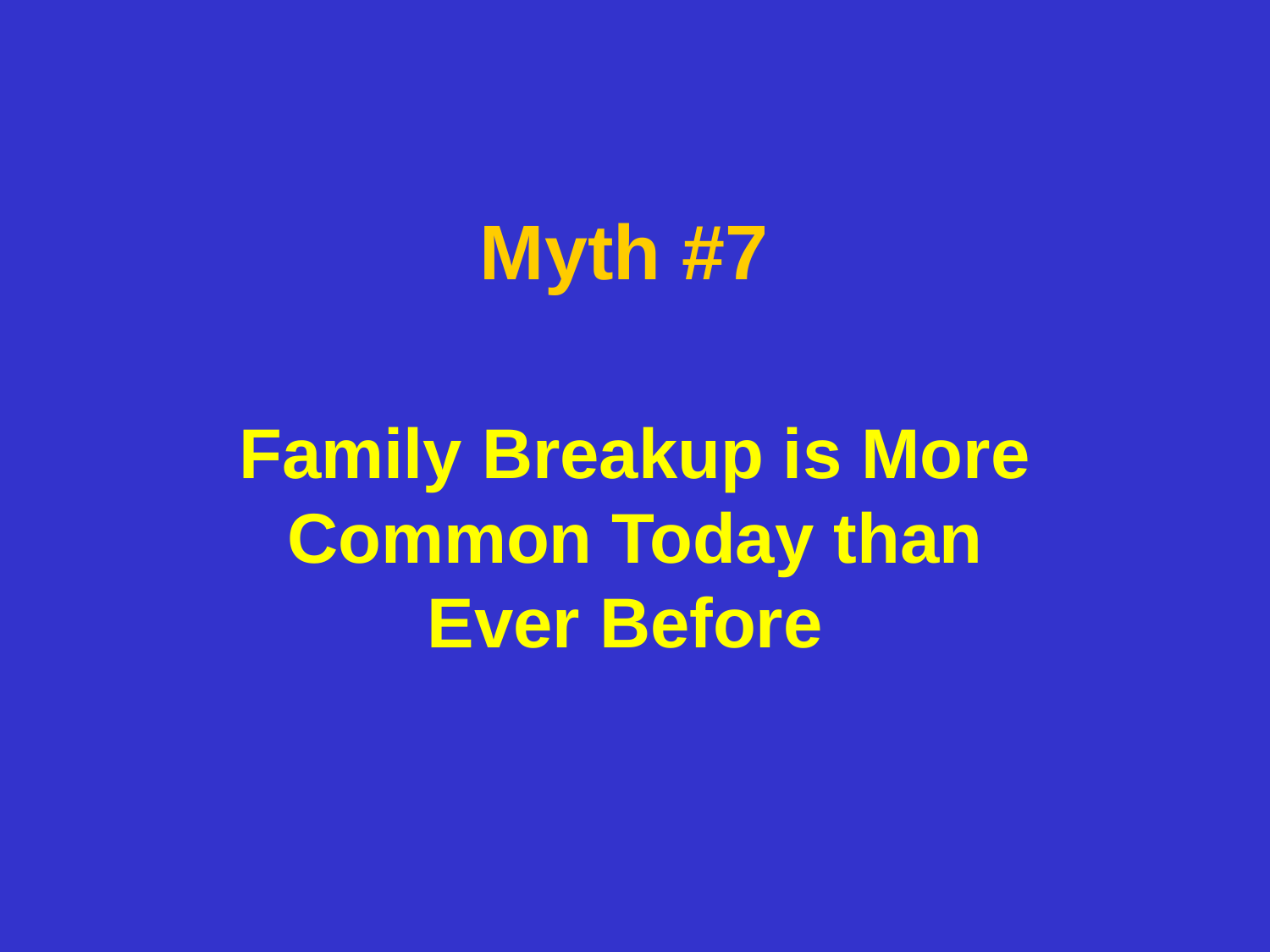

# Myth #7
Family Breakup is More Common Today than Ever Before